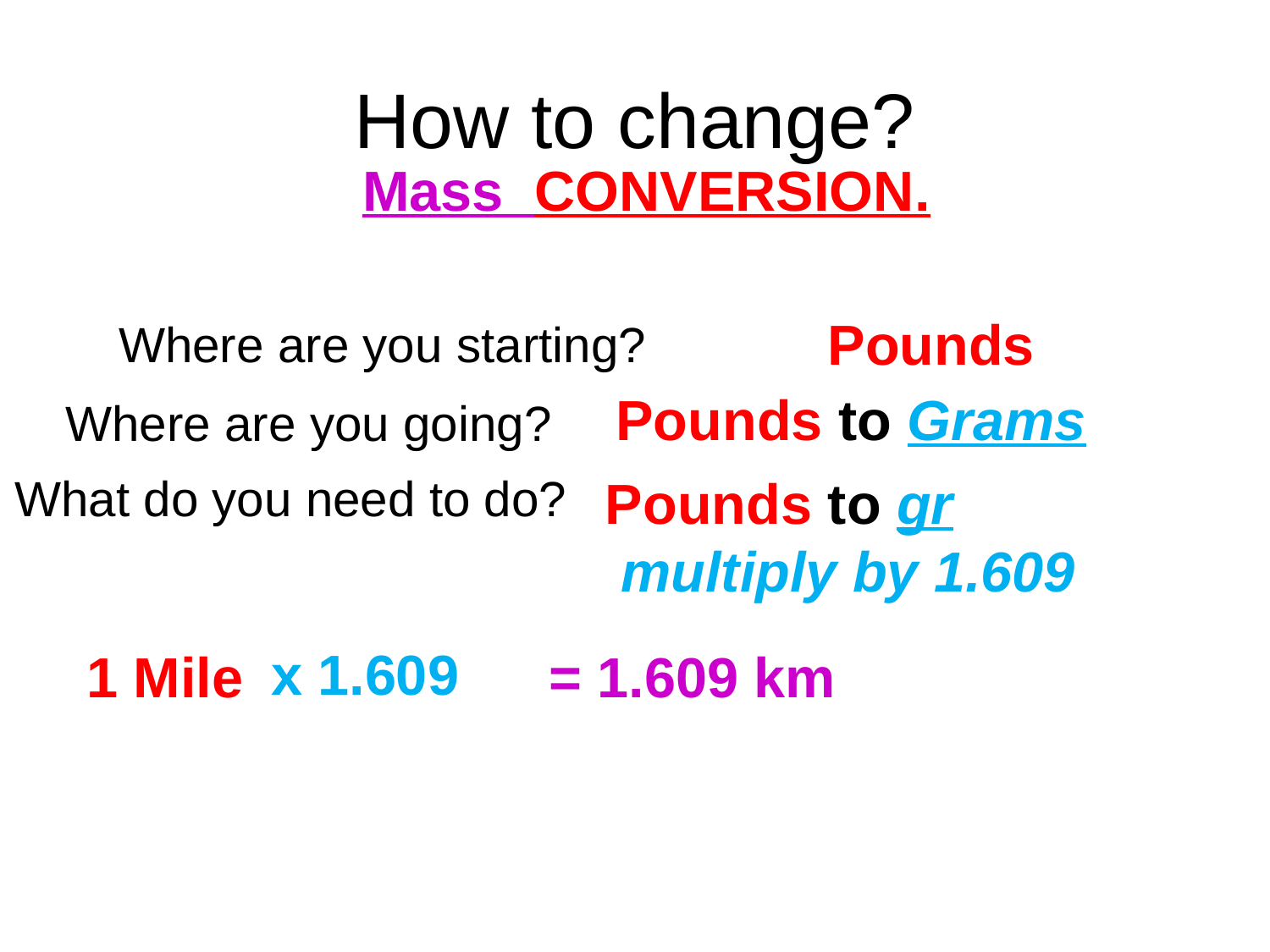

# How to change?
Mass  CONVERSION.
Pounds
Where are you starting?
Pounds to Grams
Where are you going?
What do you need to do?
Pounds to gr
 multiply by 1.609
x 1.609
1 Mile
= 1.609 km